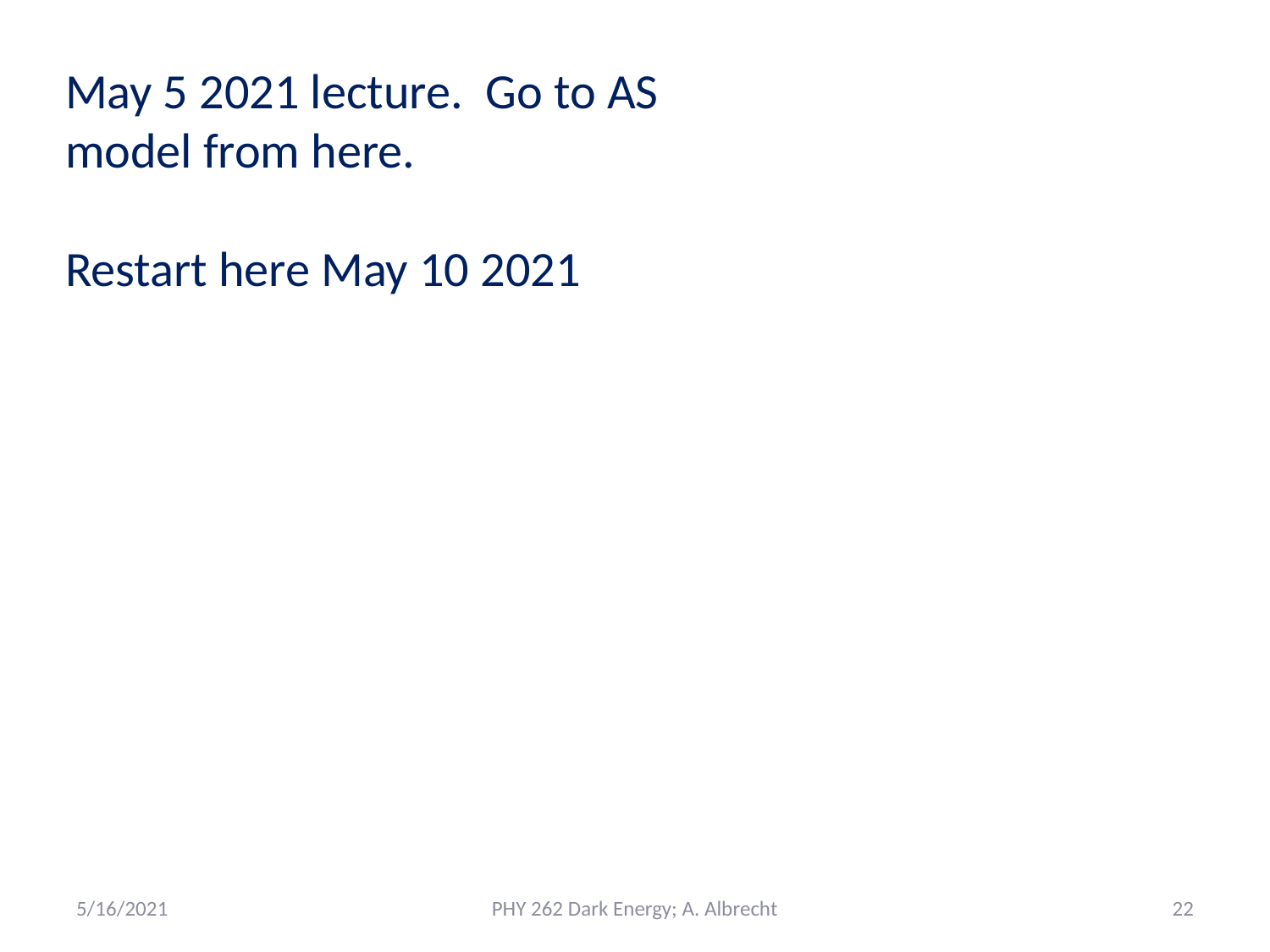

May 5 2021 lecture.  Go to AS model from here.

Restart here May 10 2021
5/16/2021
PHY 262 Dark Energy; A. Albrecht
22